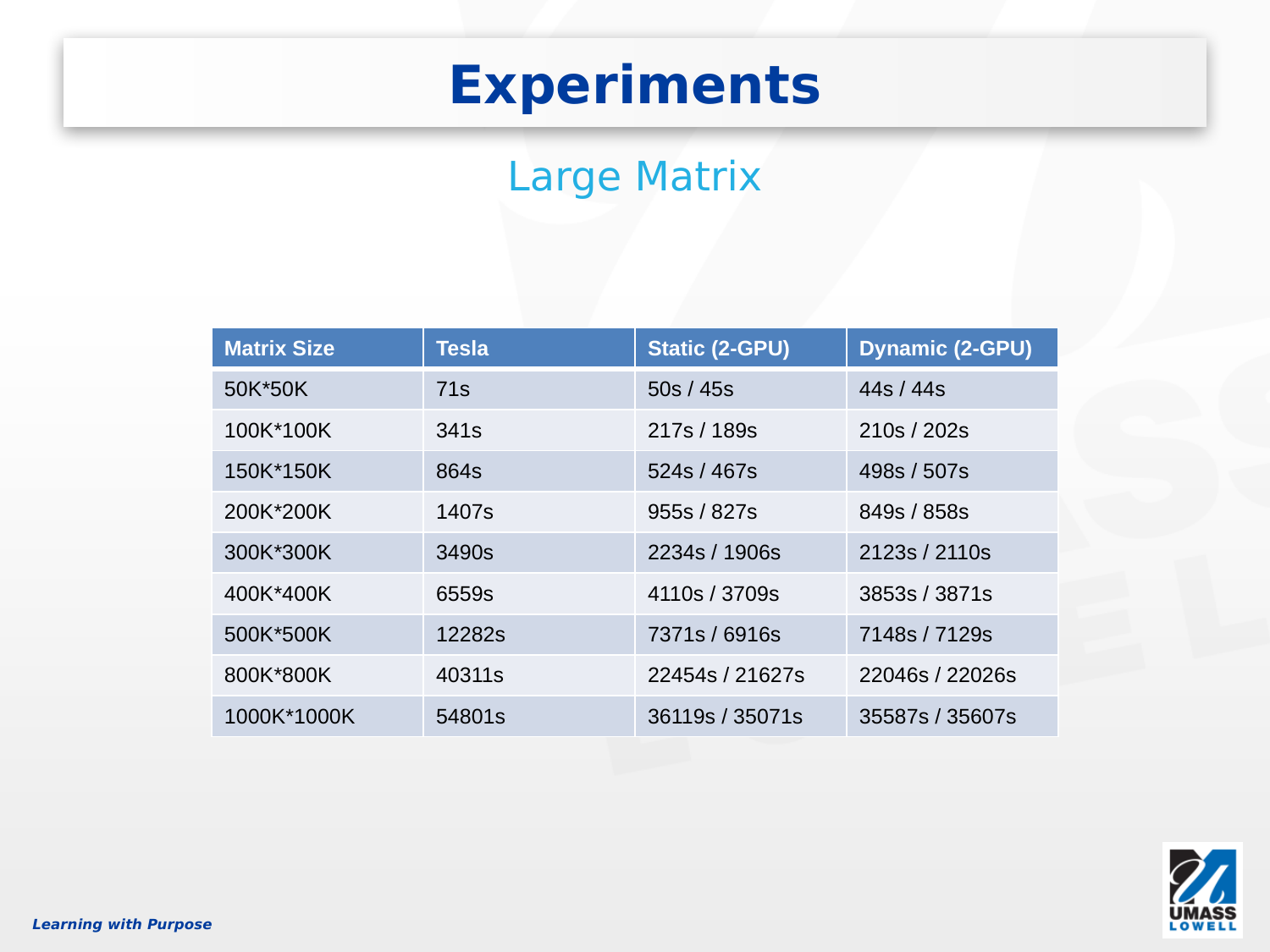

# Experiments
Large Matrix
| Matrix Size | Tesla | Static (2-GPU) | Dynamic (2-GPU) |
| --- | --- | --- | --- |
| 50K\*50K | 71s | 50s / 45s | 44s / 44s |
| 100K\*100K | 341s | 217s / 189s | 210s / 202s |
| 150K\*150K | 864s | 524s / 467s | 498s / 507s |
| 200K\*200K | 1407s | 955s / 827s | 849s / 858s |
| 300K\*300K | 3490s | 2234s / 1906s | 2123s / 2110s |
| 400K\*400K | 6559s | 4110s / 3709s | 3853s / 3871s |
| 500K\*500K | 12282s | 7371s / 6916s | 7148s / 7129s |
| 800K\*800K | 40311s | 22454s / 21627s | 22046s / 22026s |
| 1000K\*1000K | 54801s | 36119s / 35071s | 35587s / 35607s |